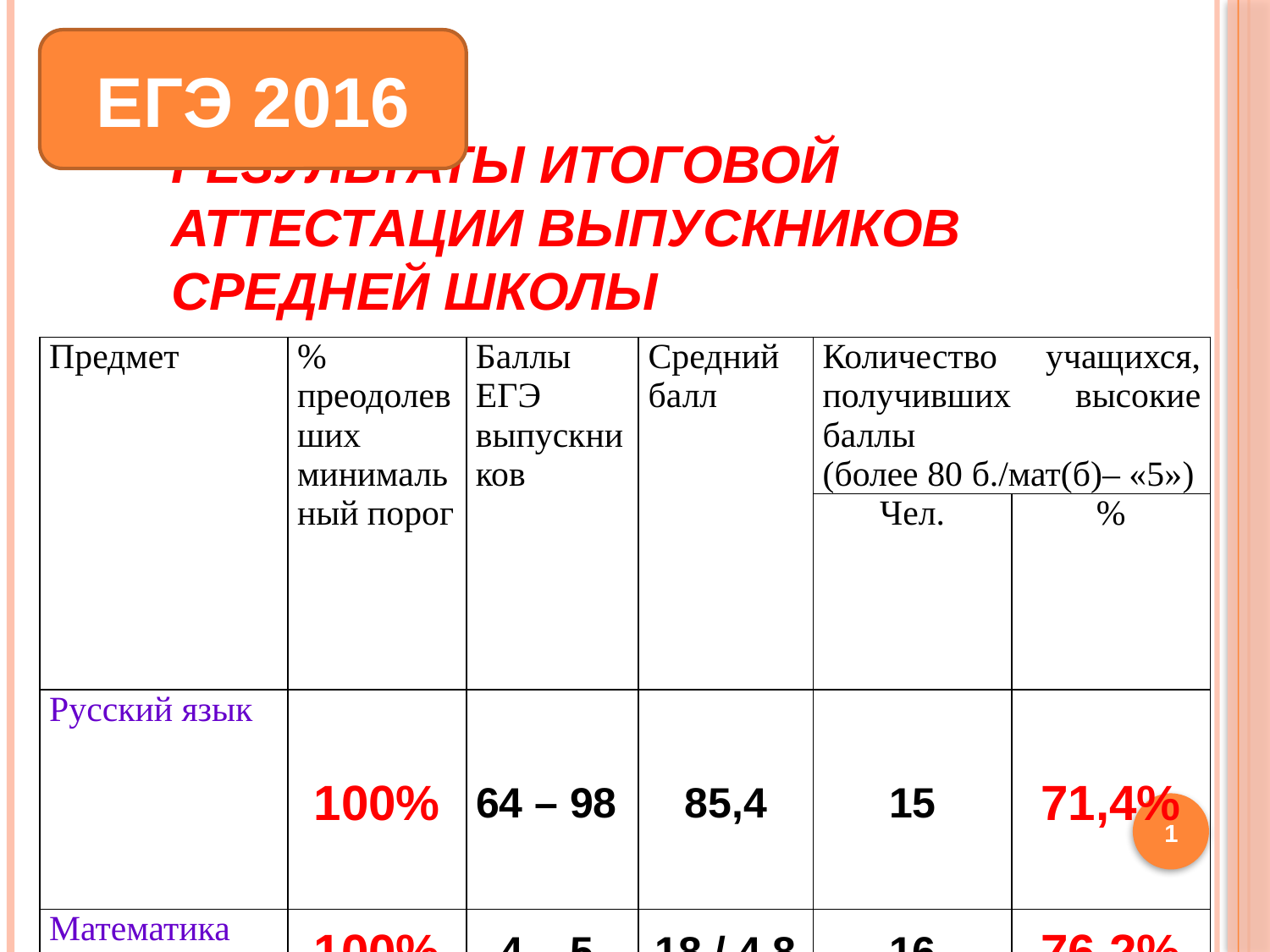

ЕГЭ 2016
# Результаты итоговой аттестации выпускников средней школы
| Предмет | % преодолевших минимальный порог | Баллы ЕГЭ выпускников | Средний балл | Количество учащихся, получивших высокие баллы (более 80 б./мат(б)– «5») |  |
| --- | --- | --- | --- | --- | --- |
|  |  |  |  | Чел. | % |
| Русский язык | 100% | 64 – 98 | 85,4 | 15 | 71,4% |
| Математика (базовая) | 100% | 4 – 5 | 18 / 4,8 | 16 | 76,2% |
| Математика (профильная) | 100% | 27 – 90 | 58,5 | 3 | 23,1% |
9